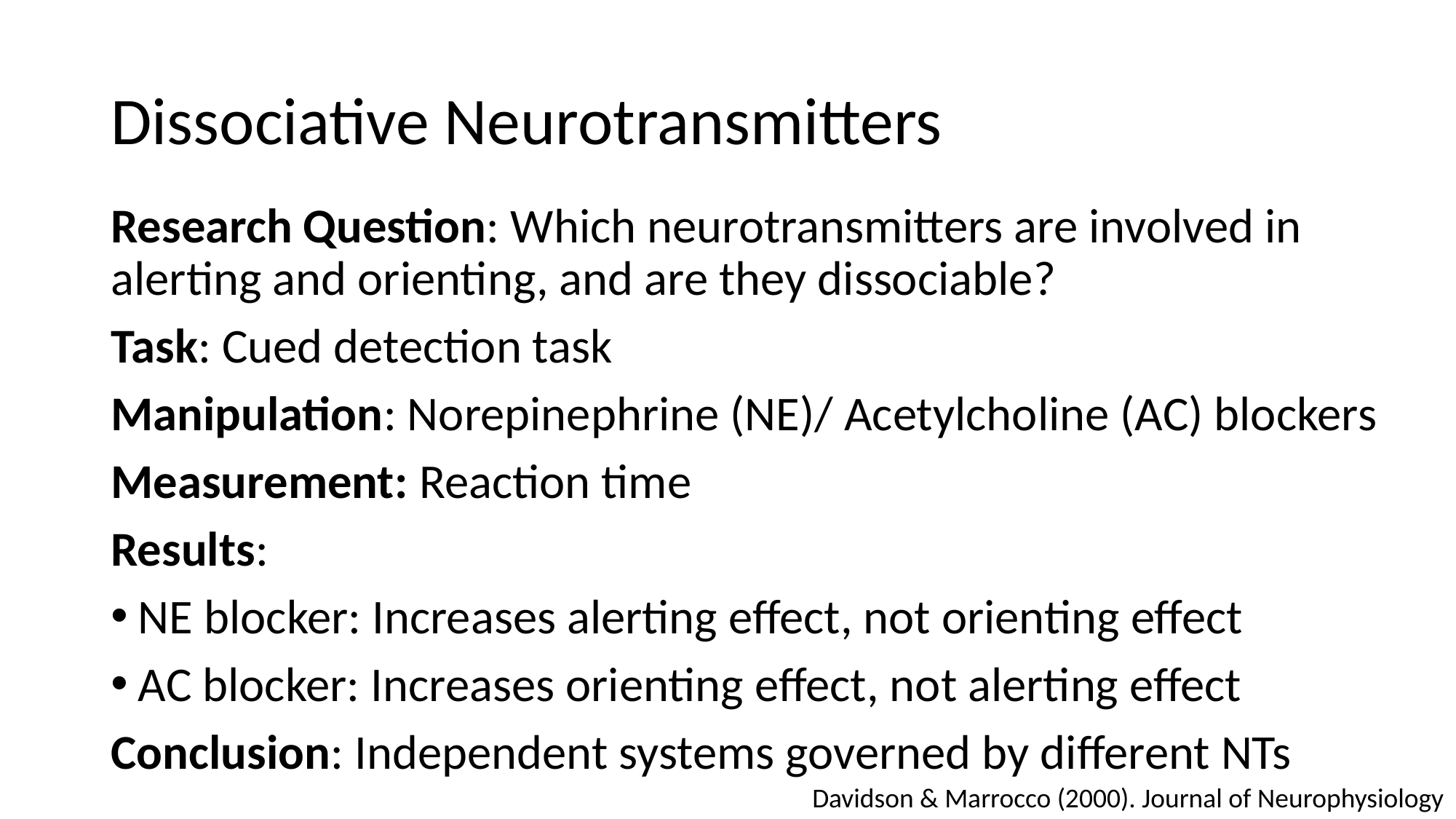

# Dissociative Neurotransmitters
Research Question: Which neurotransmitters are involved in alerting and orienting, and are they dissociable?
Task: Cued detection task
Manipulation: Norepinephrine (NE)/ Acetylcholine (AC) blockers
Measurement: Reaction time
Results:
NE blocker: Increases alerting effect, not orienting effect
AC blocker: Increases orienting effect, not alerting effect
Conclusion: Independent systems governed by different NTs
Davidson & Marrocco (2000). Journal of Neurophysiology